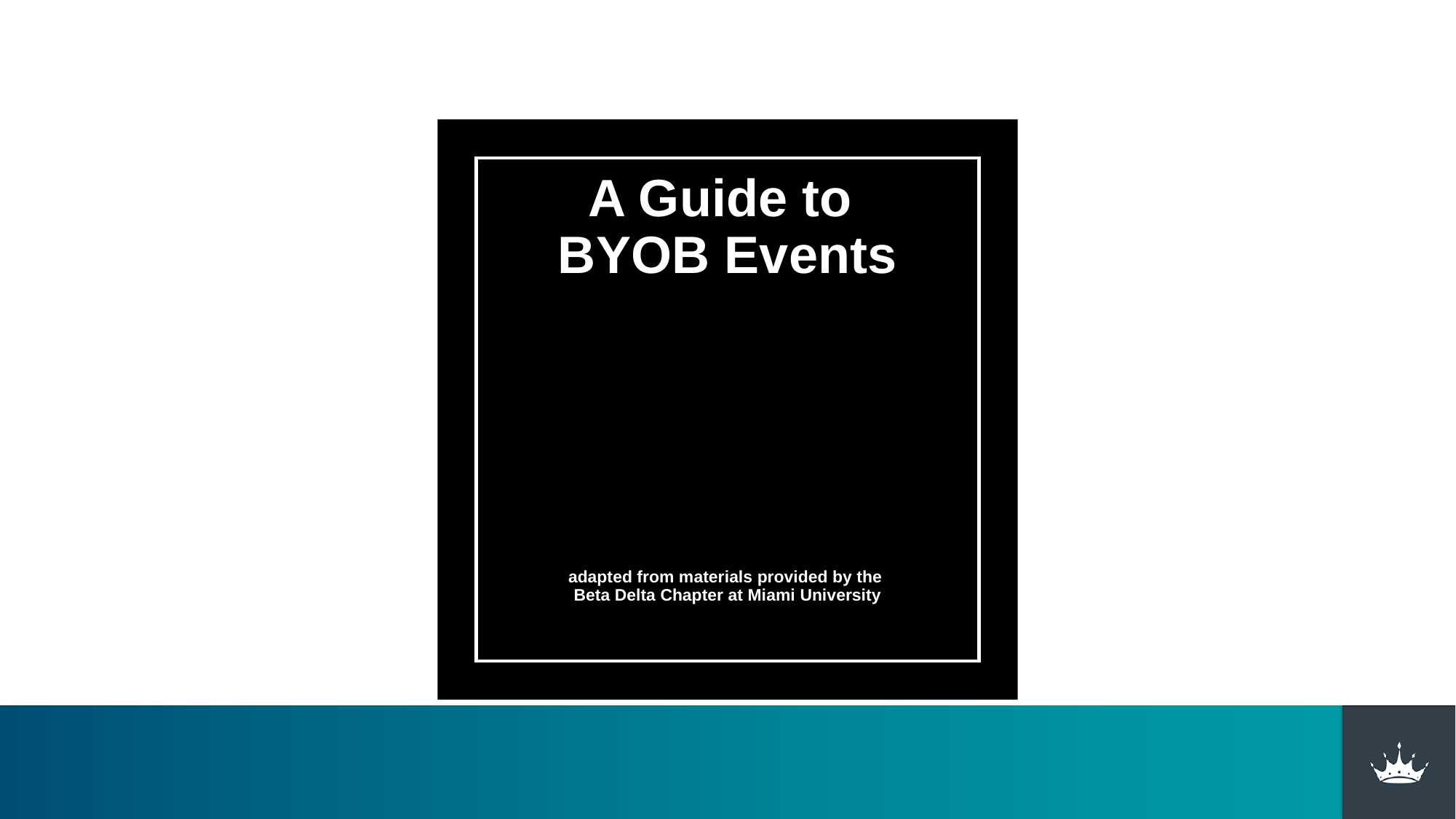

# A Guide to BYOB Events adapted from materials provided by the Beta Delta Chapter at Miami University